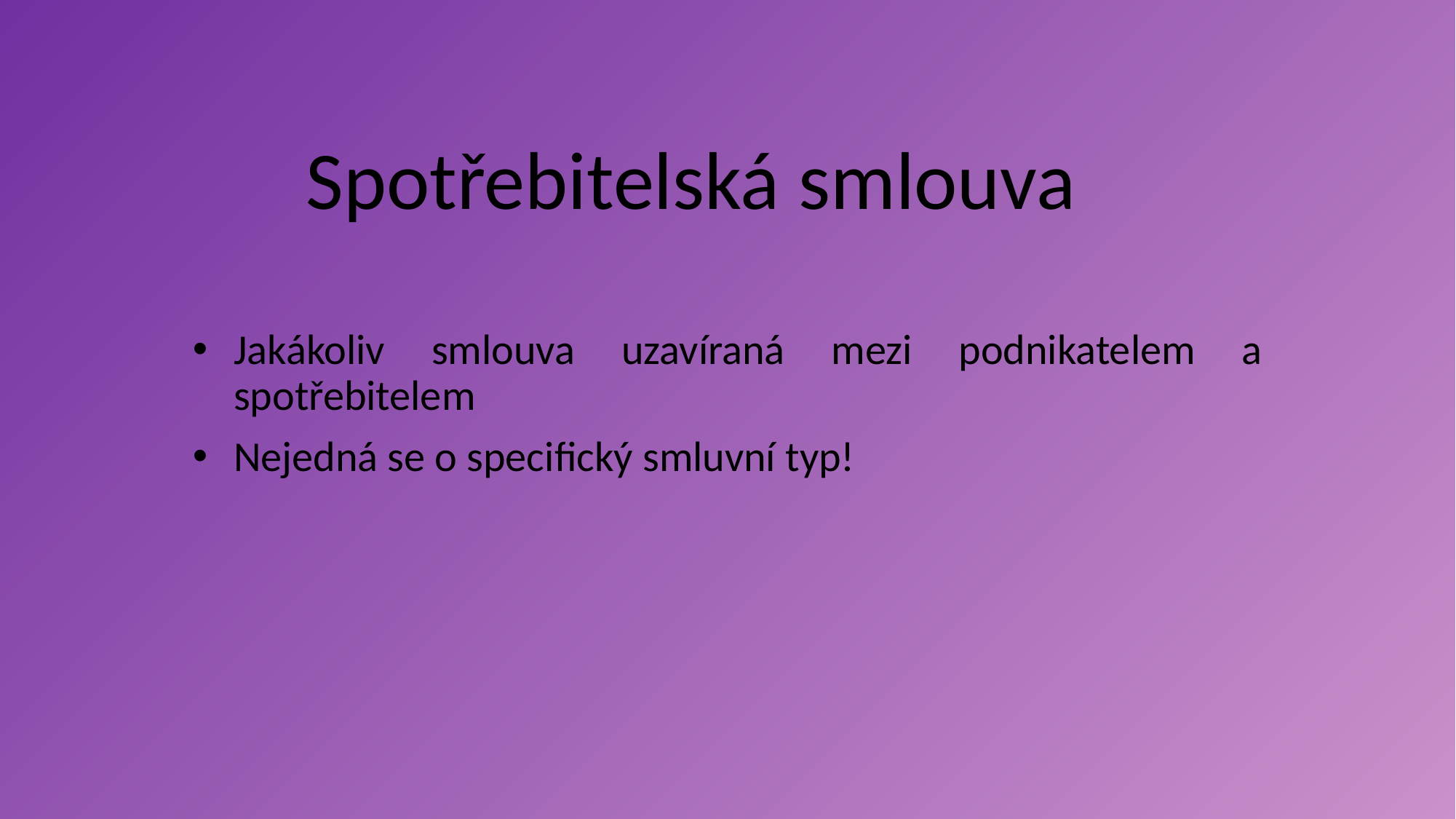

# Spotřebitelská smlouva
Jakákoliv smlouva uzavíraná mezi podnikatelem a spotřebitelem
Nejedná se o specifický smluvní typ!